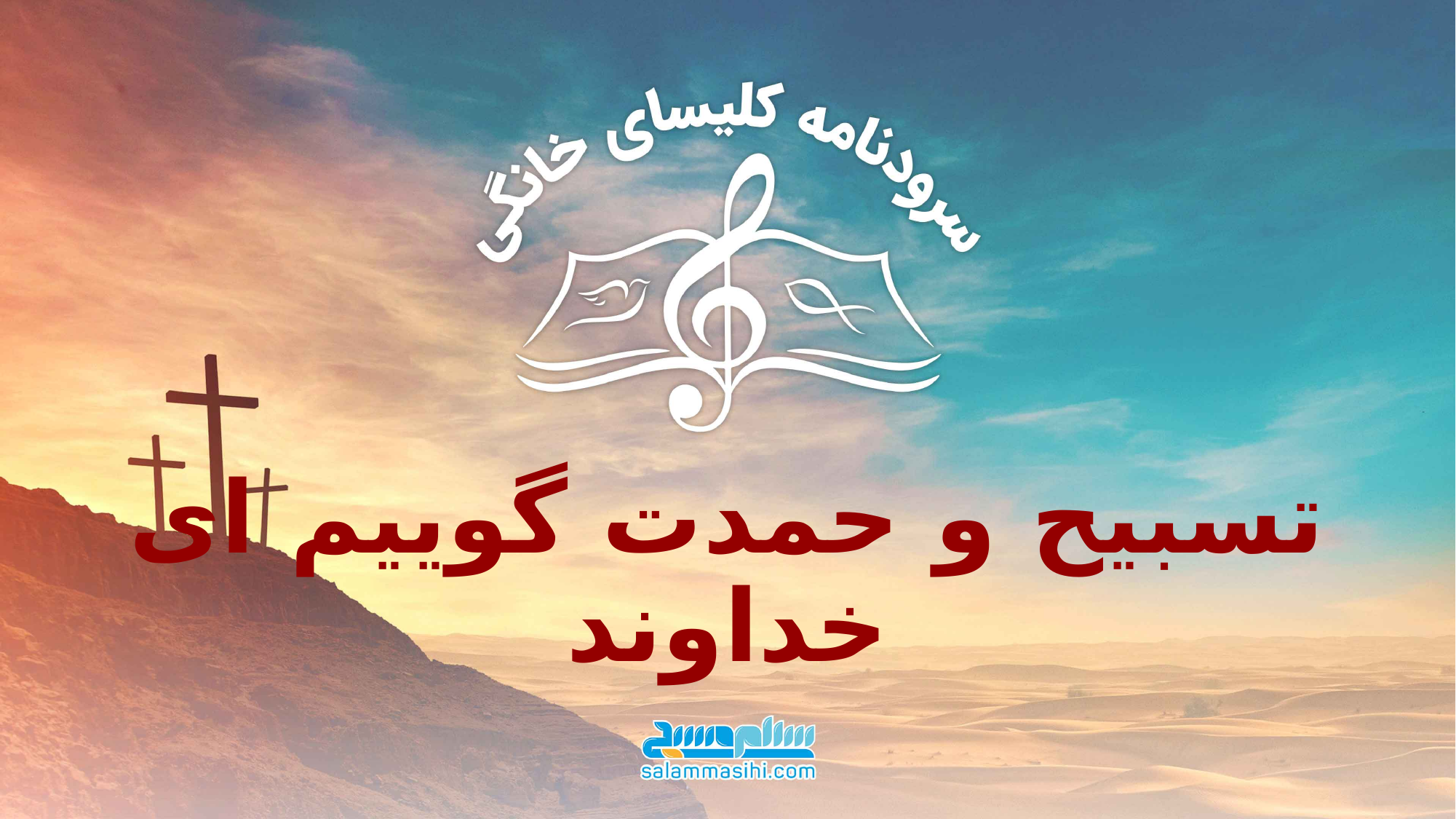

# تسبیح و حمدت گوییم ای خداوند